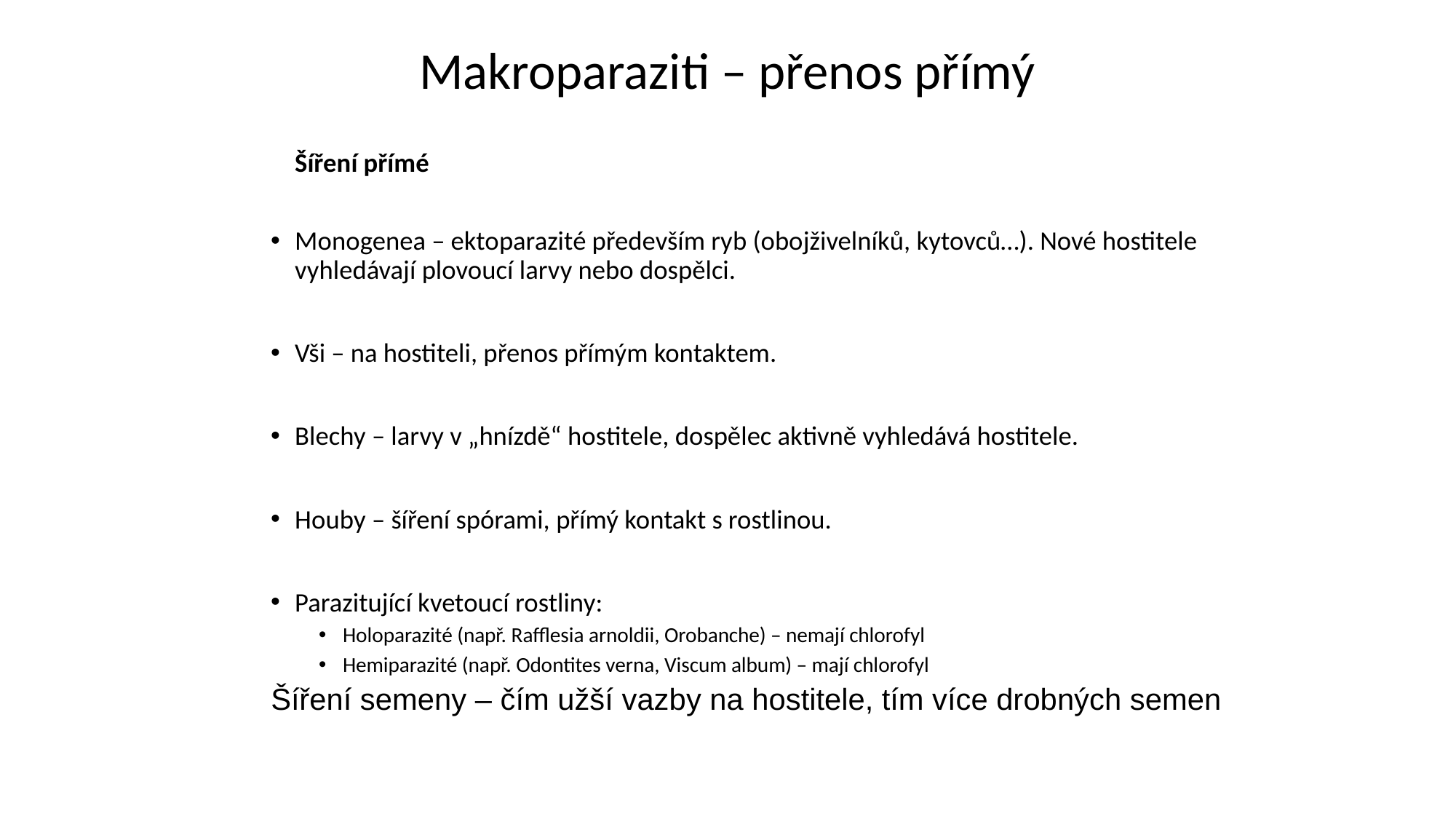

# Makroparaziti – přenos přímý
            Šíření přímé

Monogenea – ektoparazité především ryb (obojživelníků, kytovců…). Nové hostitele vyhledávají plovoucí larvy nebo dospělci.

Vši – na hostiteli, přenos přímým kontaktem.

Blechy – larvy v „hnízdě“ hostitele, dospělec aktivně vyhledává hostitele.

Houby – šíření spórami, přímý kontakt s rostlinou.

Parazitující kvetoucí rostliny:
Holoparazité (např. Rafflesia arnoldii, Orobanche) – nemají chlorofyl
Hemiparazité (např. Odontites verna, Viscum album) – mají chlorofyl

Šíření semeny – čím užší vazby na hostitele, tím více drobných semen